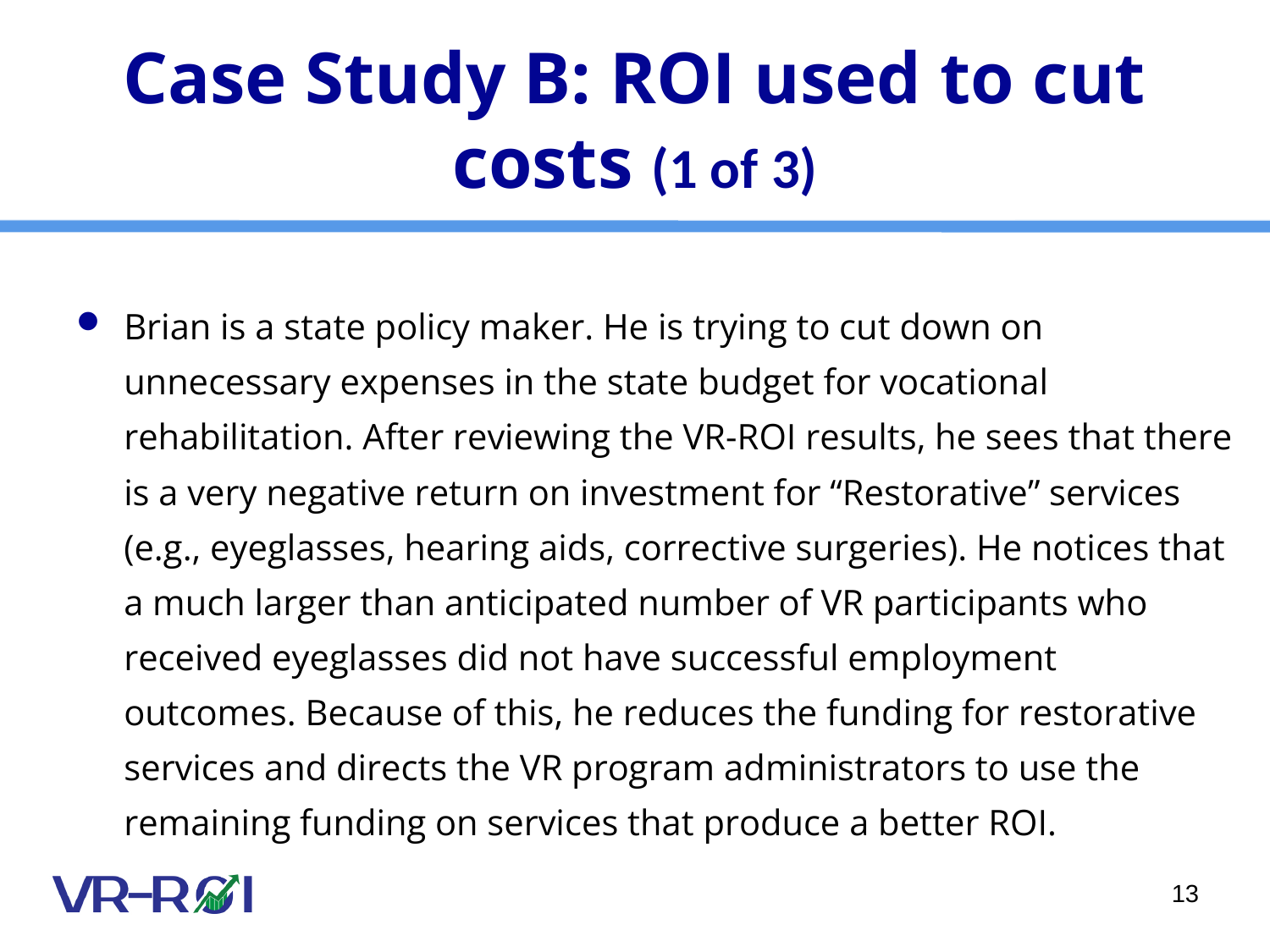

# Case Study B: ROI used to cut costs (1 of 3)
Brian is a state policy maker. He is trying to cut down on unnecessary expenses in the state budget for vocational rehabilitation. After reviewing the VR-ROI results, he sees that there is a very negative return on investment for “Restorative” services (e.g., eyeglasses, hearing aids, corrective surgeries). He notices that a much larger than anticipated number of VR participants who received eyeglasses did not have successful employment outcomes. Because of this, he reduces the funding for restorative services and directs the VR program administrators to use the remaining funding on services that produce a better ROI.

13